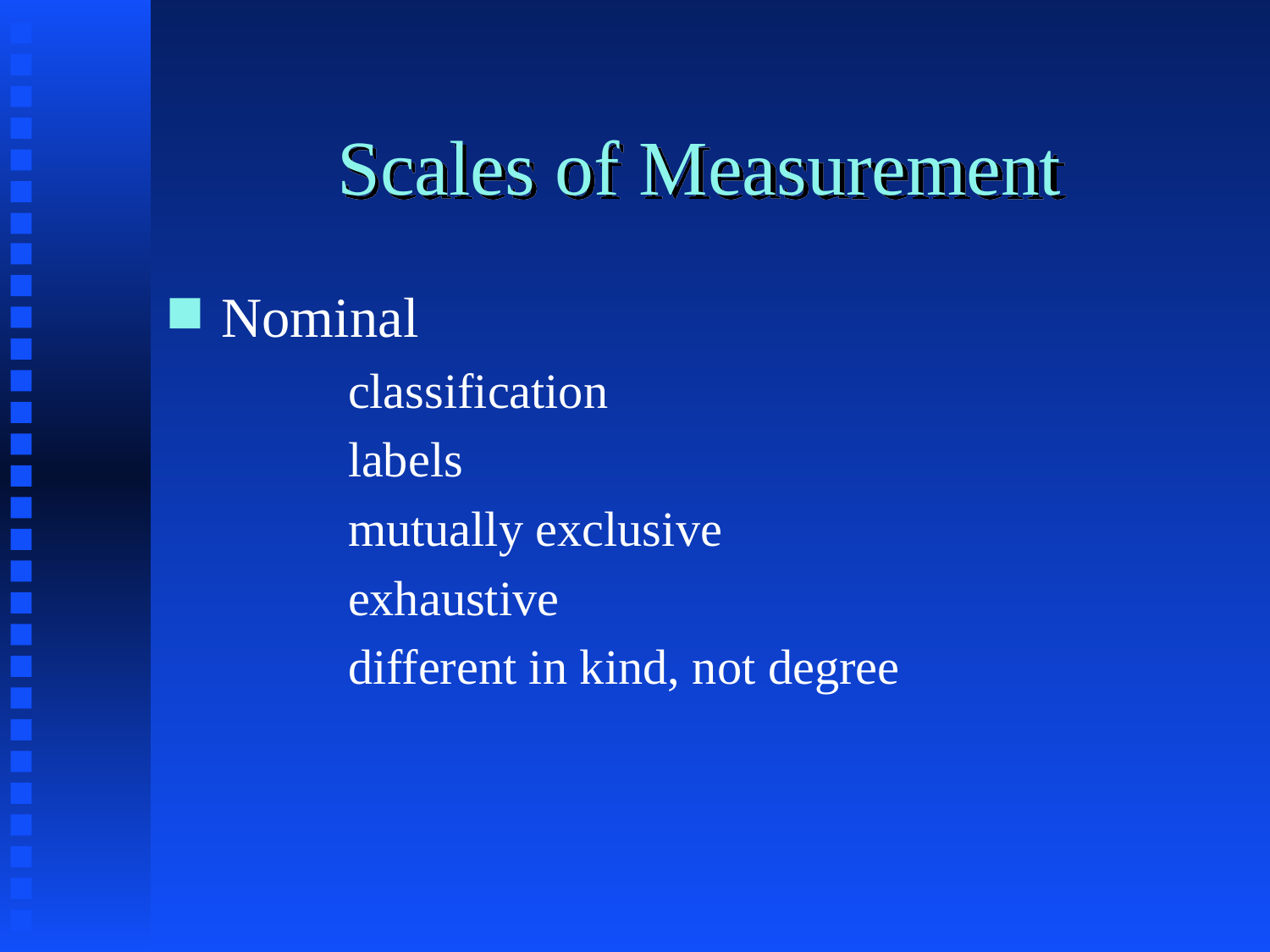

# Scales of Measurement
Nominal
		classification
		labels
		mutually exclusive
		exhaustive
		different in kind, not degree